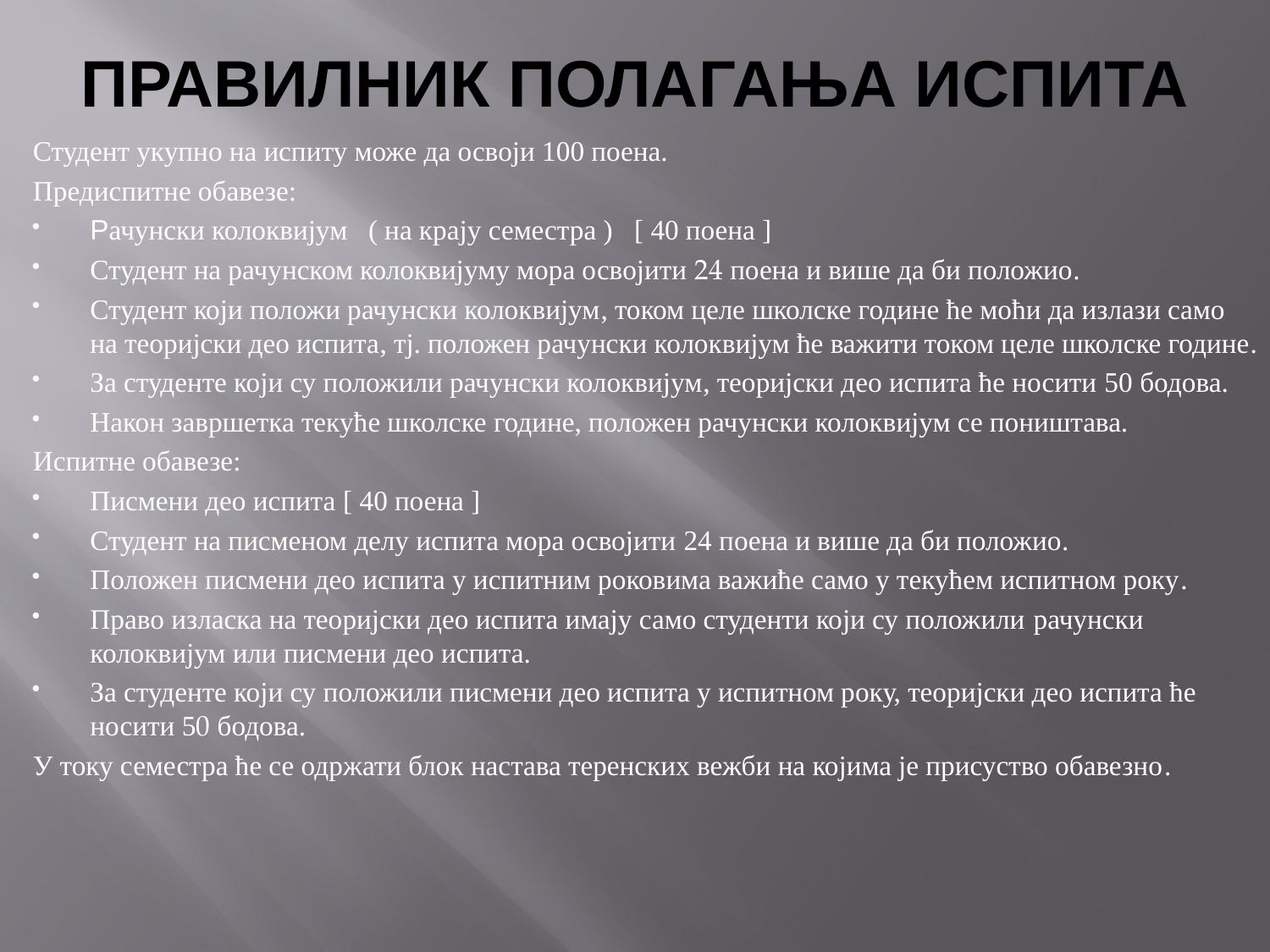

# ПРАВИЛНИК ПОЛАГАЊА ИСПИТА
Студент укупно на испиту може да освоји 100 поена.
Предиспитне обавезе:
Рачунски колоквијум   ( на крају семестра )   [ 40 поена ]
Студент на рачунском колоквијуму мора освојити 24 поена и више да би положио.
Студент који положи рачунски колоквијум, током целе школске године ће моћи да излази само на теоријски део испита, тј. положен рачунски колоквијум ће важити током целе школске године.
За студенте који су положили рачунски колоквијум, теоријски део испита ће носити 50 бодова.
Након завршетка текуће школске године, положен рачунски колоквијум се поништава.
Испитне обавезе:
Писмени део испита [ 40 поена ]
Студент на писменом делу испита мора освојити 24 поена и више да би положио.
Положен писмени део испита у испитним роковима важиће само у текућем испитном року.
Право изласка на теоријски део испита имају само студенти који су положили рачунски колоквијум или писмени део испита.
За студенте који су положили писмени део испита у испитном року, теоријски део испита ће носити 50 бодова.
У току семестра ће се одржати блок настава теренских вежби на којима је присуство обавезно.